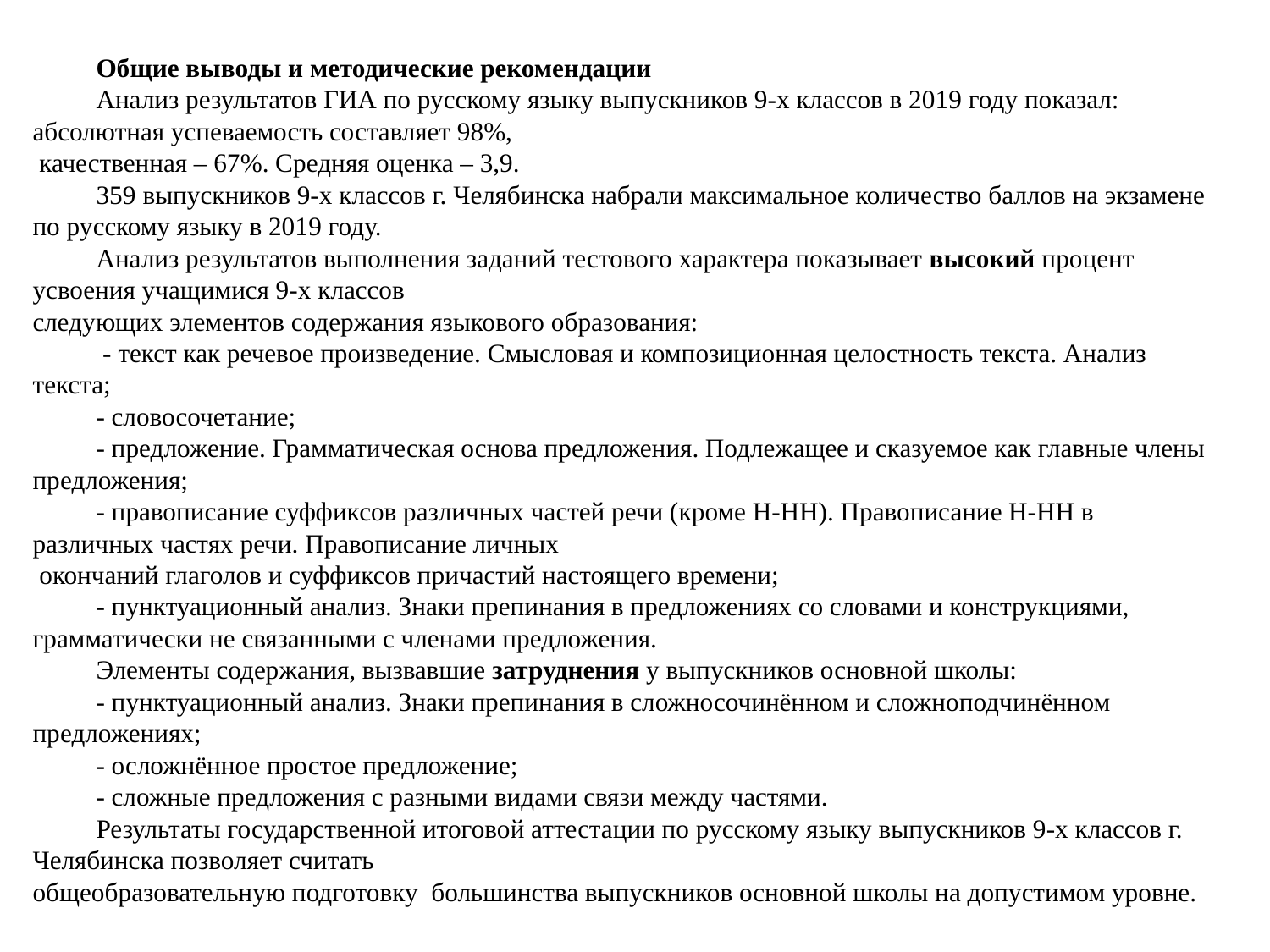

Общие выводы и методические рекомендации
Анализ результатов ГИА по русскому языку выпускников 9-х классов в 2019 году показал: абсолютная успеваемость составляет 98%,
 качественная – 67%. Средняя оценка – 3,9.
359 выпускников 9-х классов г. Челябинска набрали максимальное количество баллов на экзамене по русскому языку в 2019 году.
Анализ результатов выполнения заданий тестового характера показывает высокий процент усвоения учащимися 9-х классов
следующих элементов содержания языкового образования:
 - текст как речевое произведение. Смысловая и композиционная целостность текста. Анализ текста;
- словосочетание;
- предложение. Грамматическая основа предложения. Подлежащее и сказуемое как главные члены предложения;
- правописание суффиксов различных частей речи (кроме Н-НН). Правописание Н-НН в различных частях речи. Правописание личных
 окончаний глаголов и суффиксов причастий настоящего времени;
- пунктуационный анализ. Знаки препинания в предложениях со словами и конструкциями, грамматически не связанными с членами предложения.
Элементы содержания, вызвавшие затруднения у выпускников основной школы:
- пунктуационный анализ. Знаки препинания в сложносочинённом и сложноподчинённом предложениях;
- осложнённое простое предложение;
- сложные предложения с разными видами связи между частями.
Результаты государственной итоговой аттестации по русскому языку выпускников 9-х классов г. Челябинска позволяет считать
общеобразовательную подготовку  большинства выпускников основной школы на допустимом уровне.